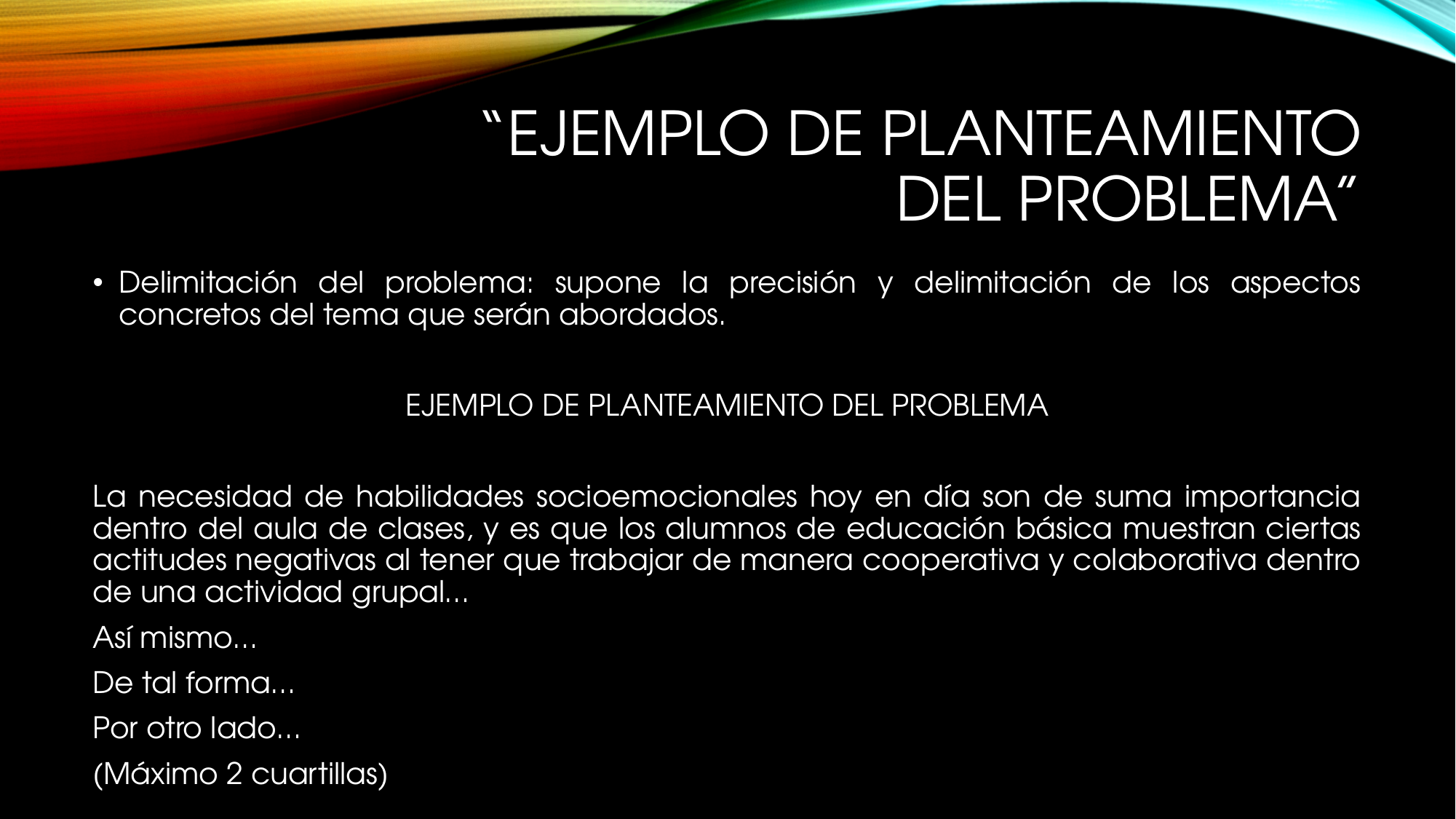

# “ejemplo de planteamiento del problema”
Delimitación del problema: supone la precisión y delimitación de los aspectos concretos del tema que serán abordados.

EJEMPLO DE PLANTEAMIENTO DEL PROBLEMA

La necesidad de habilidades socioemocionales hoy en día son de suma importancia dentro del aula de clases, y es que los alumnos de educación básica muestran ciertas actitudes negativas al tener que trabajar de manera cooperativa y colaborativa dentro de una actividad grupal…
Así mismo…
De tal forma…
Por otro lado…
(Máximo 2 cuartillas)